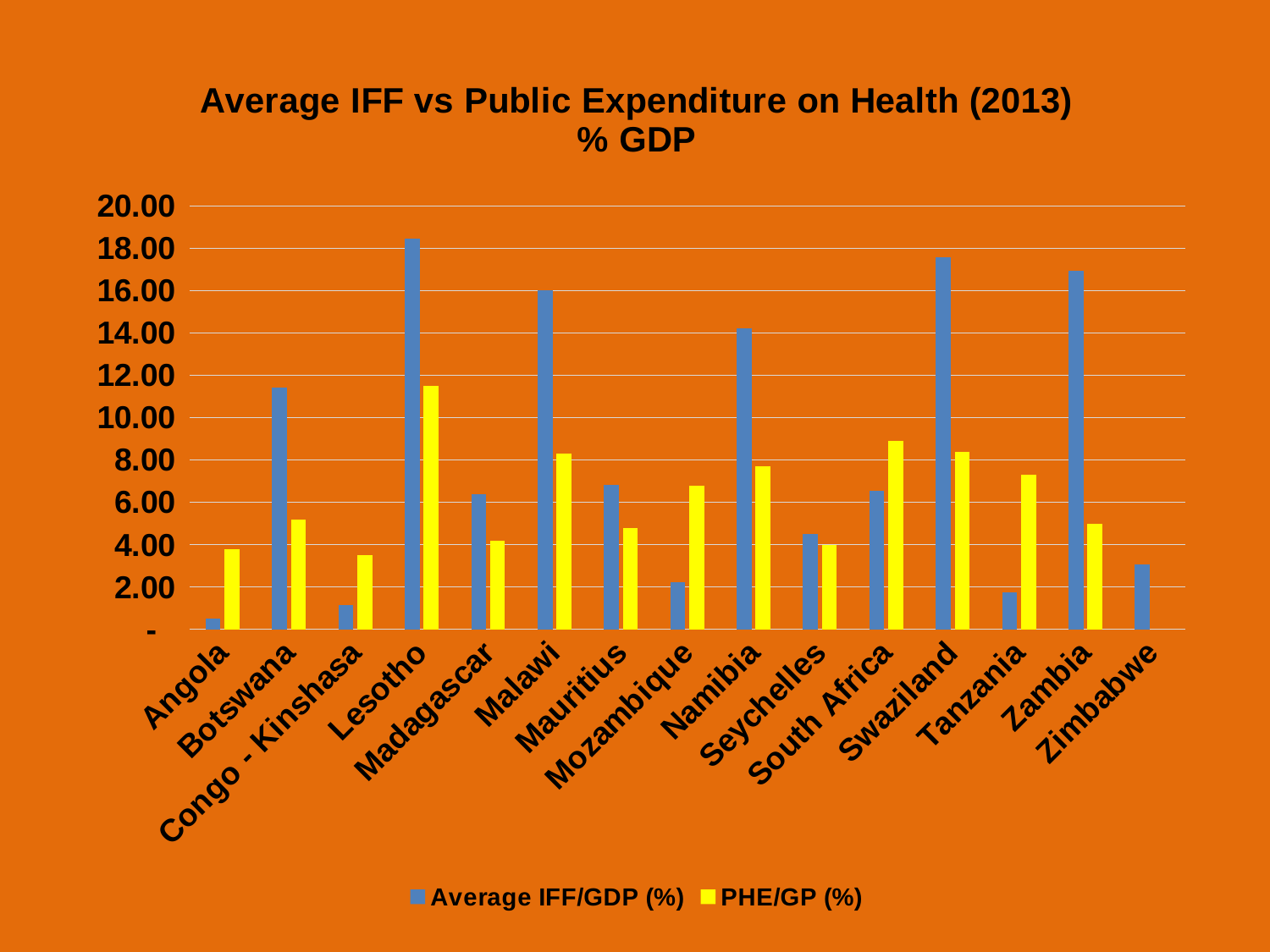

### Chart: Average IFF vs Public Expenditure on Health (2013)
% GDP

| Category | Average IFF/GDP (%) | PHE/GP (%) |
|---|---|---|
| Angola | 0.52314 | 3.8 |
| Botswana | 11.41011 | 5.2 |
| Congo - Kinshasa | 1.16303 | 3.5 |
| Lesotho | 18.44592 | 11.5 |
| Madagascar | 6.38938 | 4.2 |
| Malawi | 16.03819 | 8.3 |
| Mauritius | 6.81016 | 4.8 |
| Mozambique | 2.2408 | 6.8 |
| Namibia | 14.23651 | 7.7 |
| Seychelles | 4.48805 | 4.0 |
| South Africa | 6.54269 | 8.9 |
| Swaziland | 17.57551 | 8.4 |
| Tanzania | 1.75011 | 7.3 |
| Zambia | 16.93513 | 5.0 |
| Zimbabwe | 3.0536 | None |